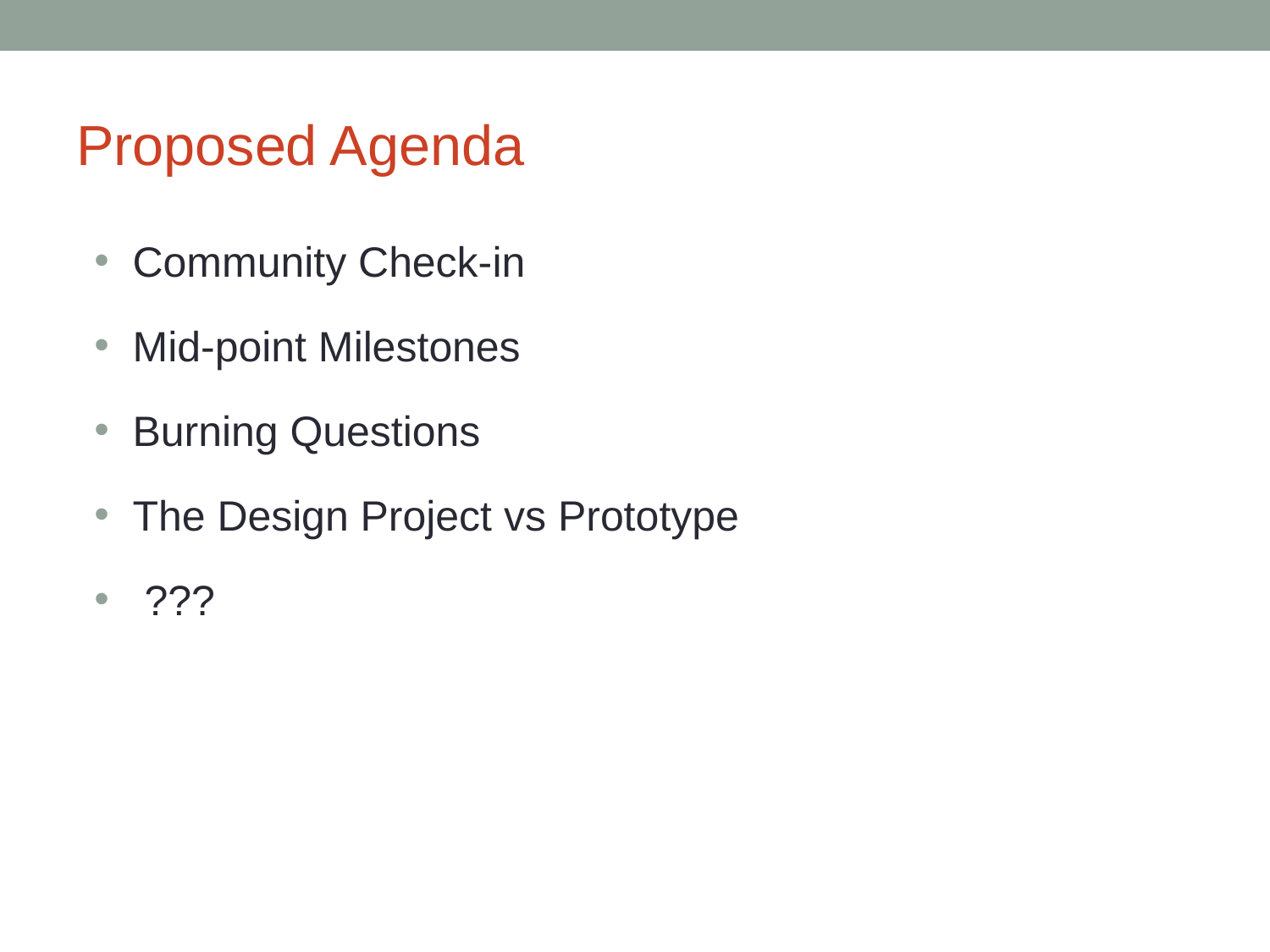

# Proposed Agenda
  Community Check-in
  Mid-point Milestones
  Burning Questions
  The Design Project vs Prototype
   ???